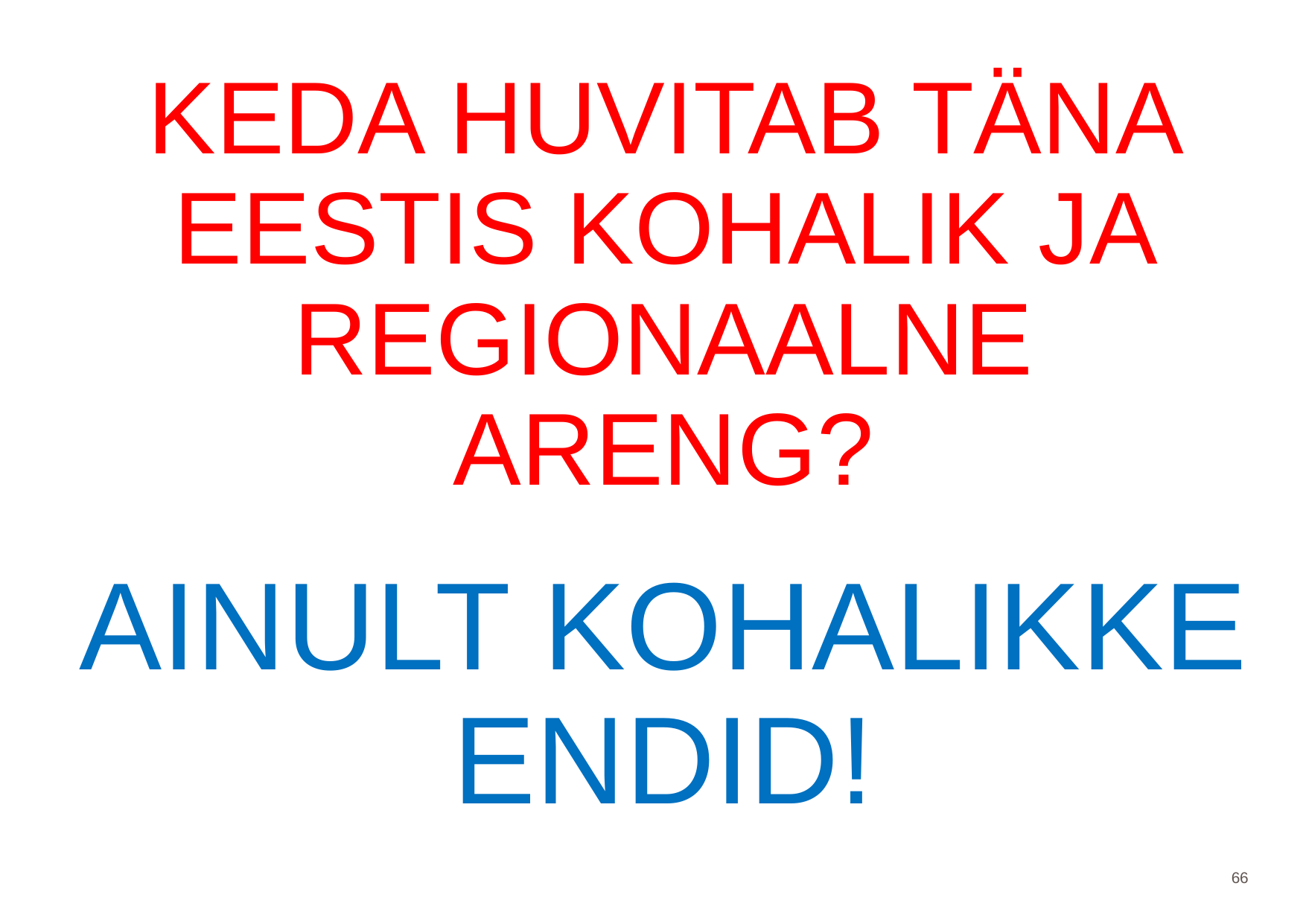

KEDA HUVITAB TÄNA EESTIS KOHALIK JA REGIONAALNE ARENG?
# AINULT KOHALIKKE ENDID!